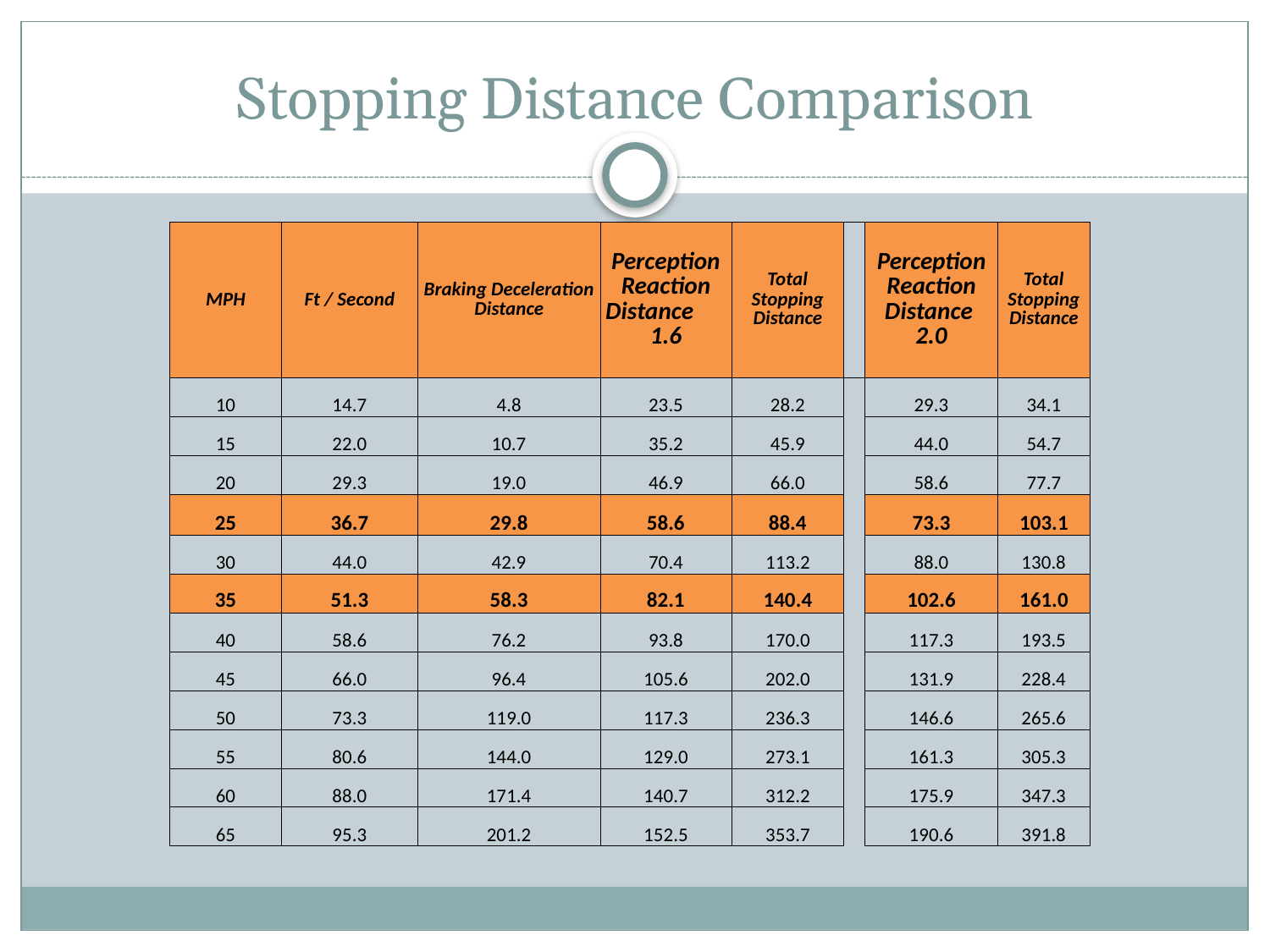

# Stopping Distance Comparison
| MPH | Ft / Second | Braking Deceleration Distance | Perception Reaction Distance 1.6 | Total Stopping Distance |  | Perception Reaction Distance 2.0 | Total Stopping Distance |
| --- | --- | --- | --- | --- | --- | --- | --- |
| 10 | 14.7 | 4.8 | 23.5 | 28.2 |  | 29.3 | 34.1 |
| 15 | 22.0 | 10.7 | 35.2 | 45.9 |  | 44.0 | 54.7 |
| 20 | 29.3 | 19.0 | 46.9 | 66.0 |  | 58.6 | 77.7 |
| 25 | 36.7 | 29.8 | 58.6 | 88.4 |  | 73.3 | 103.1 |
| 30 | 44.0 | 42.9 | 70.4 | 113.2 |  | 88.0 | 130.8 |
| 35 | 51.3 | 58.3 | 82.1 | 140.4 |  | 102.6 | 161.0 |
| 40 | 58.6 | 76.2 | 93.8 | 170.0 |  | 117.3 | 193.5 |
| 45 | 66.0 | 96.4 | 105.6 | 202.0 |  | 131.9 | 228.4 |
| 50 | 73.3 | 119.0 | 117.3 | 236.3 |  | 146.6 | 265.6 |
| 55 | 80.6 | 144.0 | 129.0 | 273.1 |  | 161.3 | 305.3 |
| 60 | 88.0 | 171.4 | 140.7 | 312.2 |  | 175.9 | 347.3 |
| 65 | 95.3 | 201.2 | 152.5 | 353.7 |  | 190.6 | 391.8 |